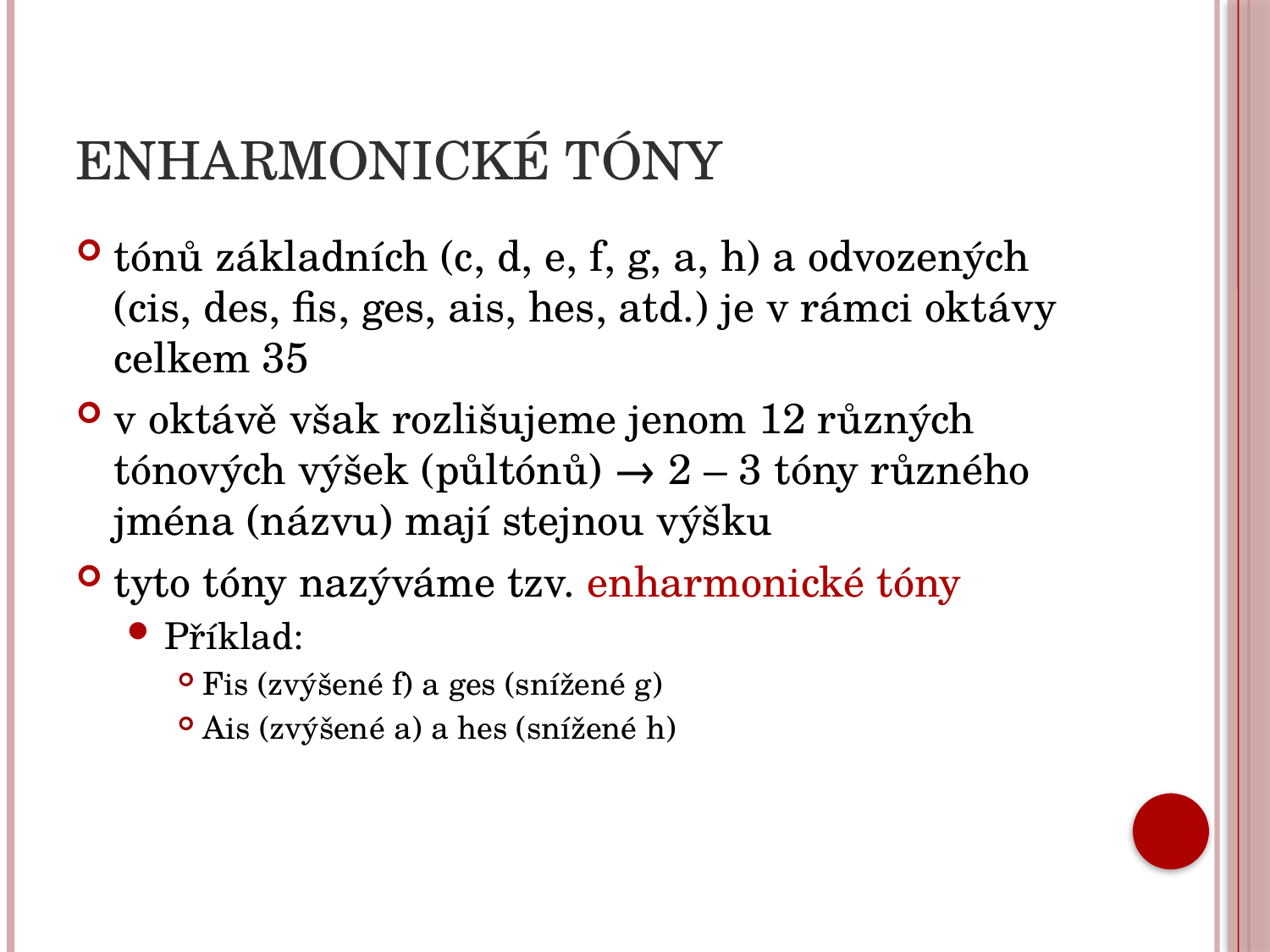

# enharmonické tóny
tónů základních (c, d, e, f, g, a, h) a odvozených (cis, des, fis, ges, ais, hes, atd.) je v rámci oktávy celkem 35
v oktávě však rozlišujeme jenom 12 různých tónových výšek (půltónů) → 2 – 3 tóny různého jména (názvu) mají stejnou výšku
tyto tóny nazýváme tzv. enharmonické tóny
Příklad:
Fis (zvýšené f) a ges (snížené g)
Ais (zvýšené a) a hes (snížené h)